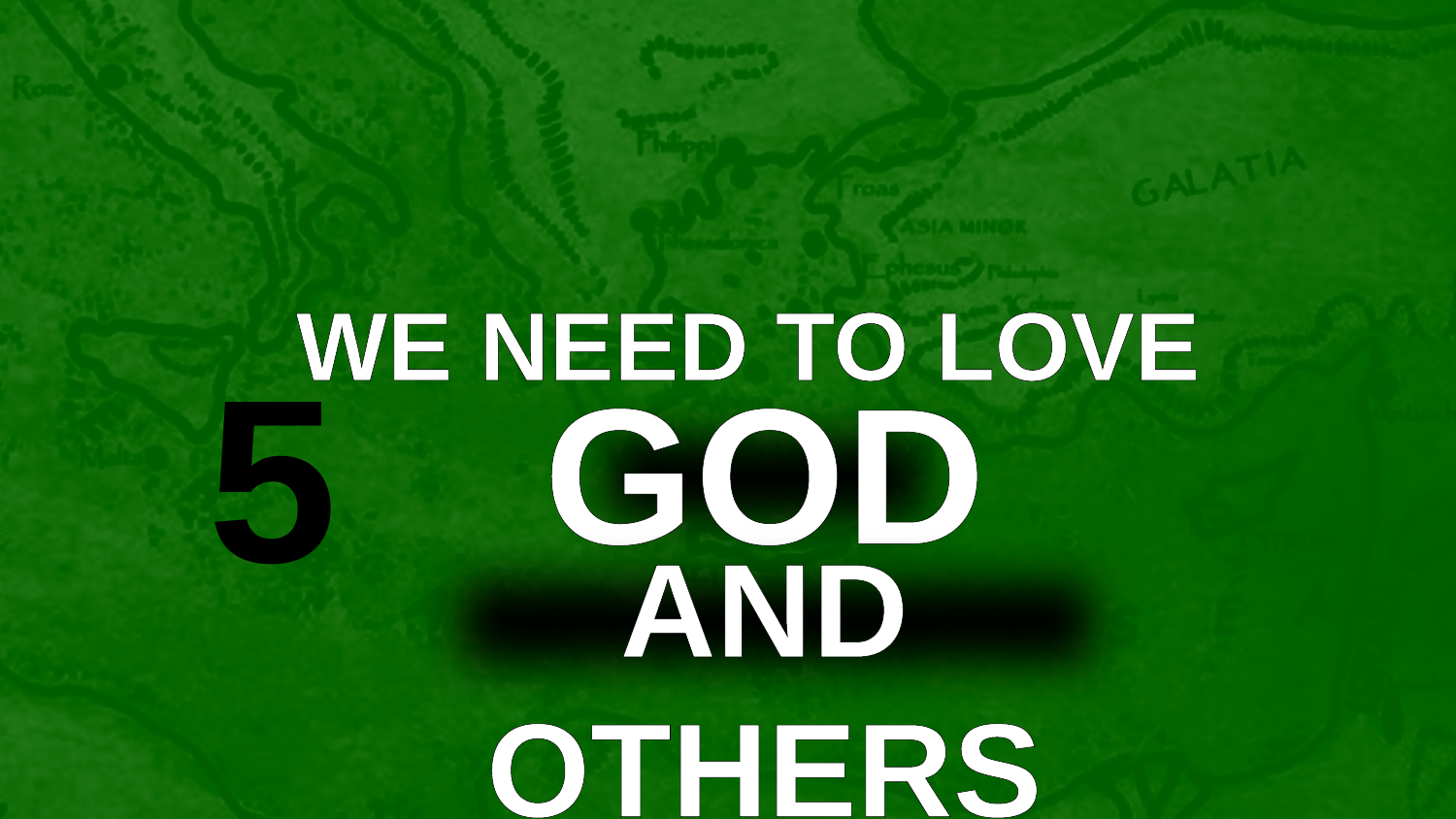

WE NEED TO LOVE
5
GOD

AND OTHERS